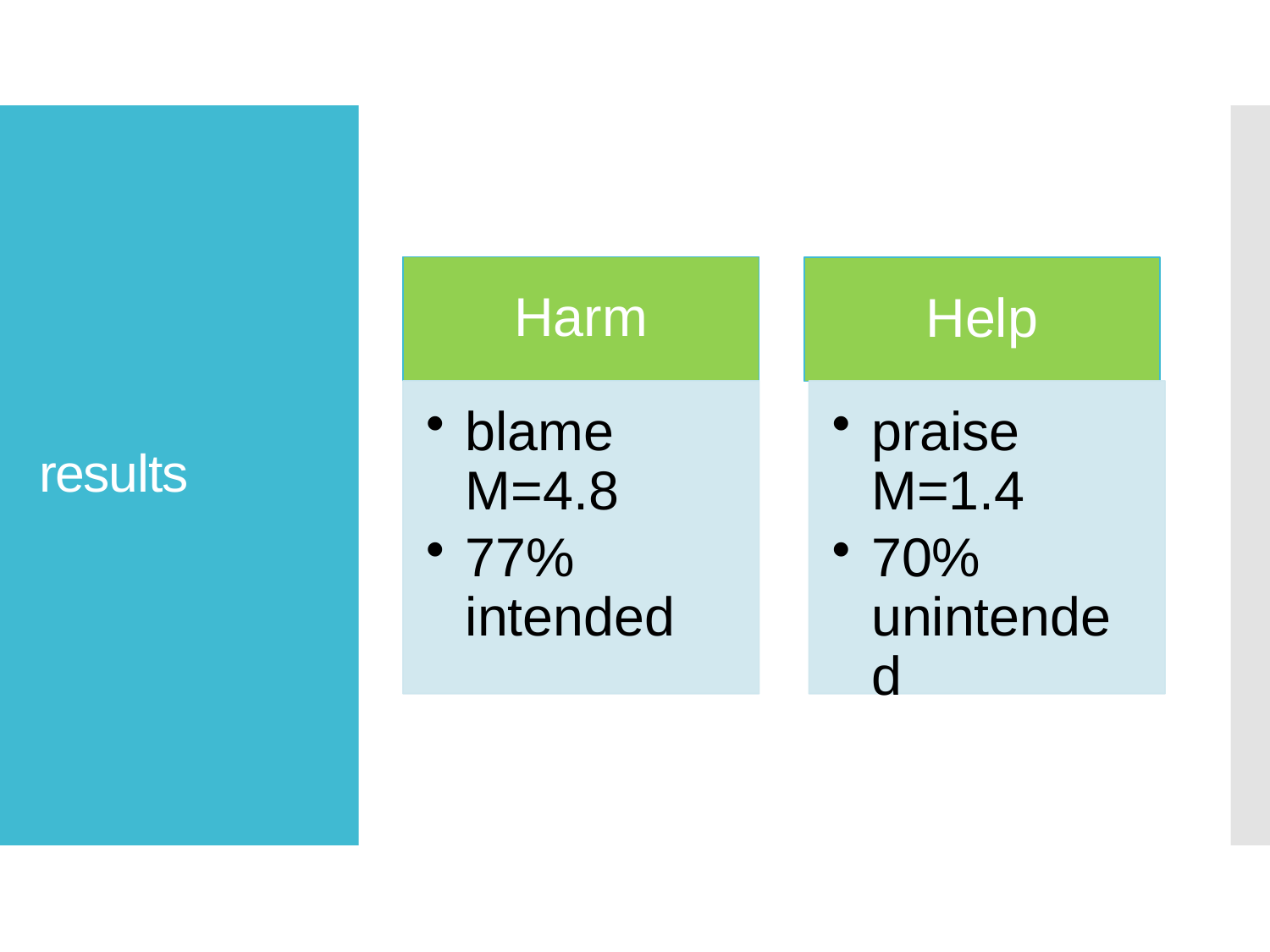

Harm
blame M=4.8
77% intended
Help
praise M=1.4
70% unintended
# results